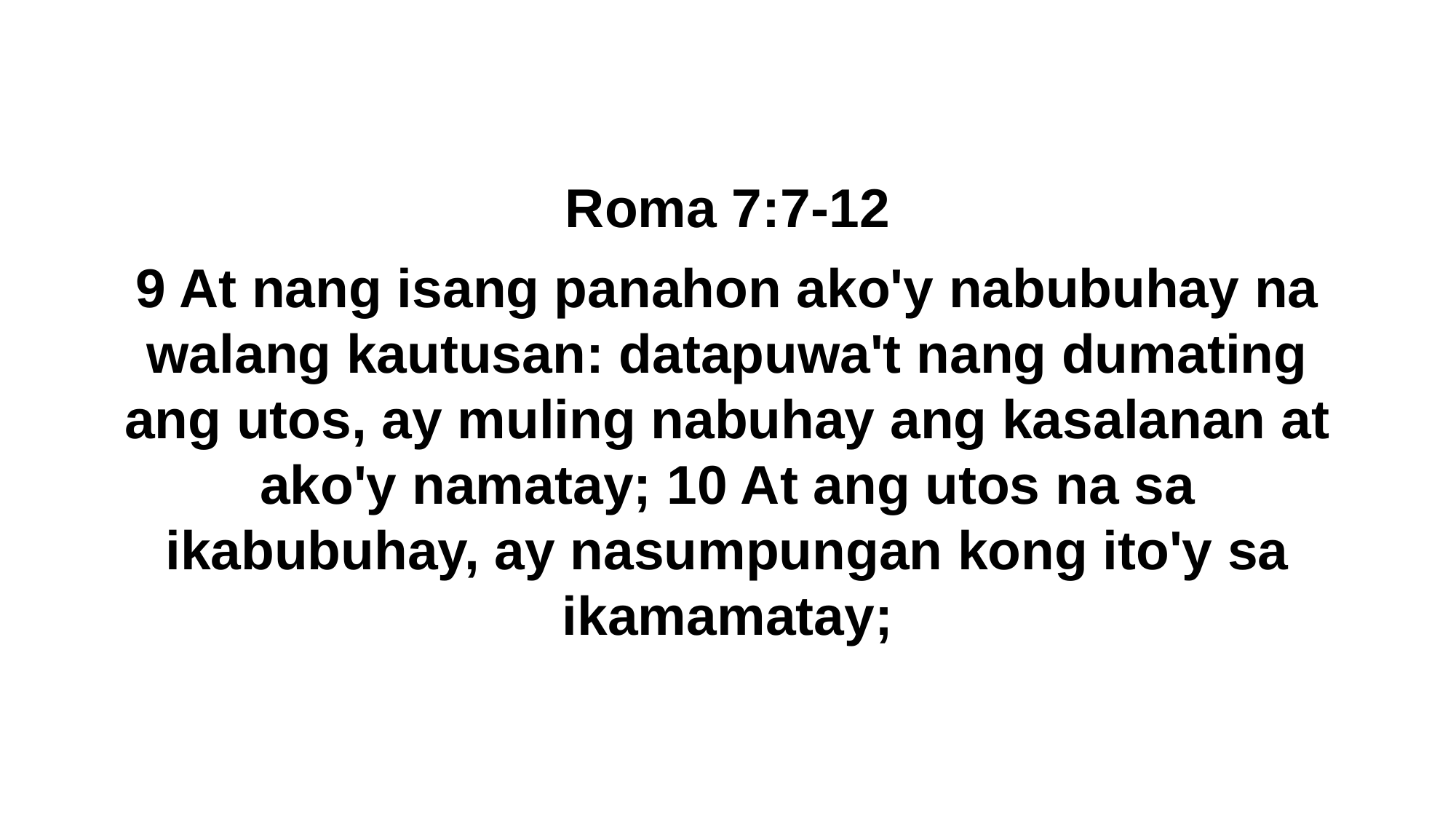

Roma 7:7-12
9 At nang isang panahon ako'y nabubuhay na walang kautusan: datapuwa't nang dumating ang utos, ay muling nabuhay ang kasalanan at ako'y namatay; 10 At ang utos na sa ikabubuhay, ay nasumpungan kong ito'y sa ikamamatay;